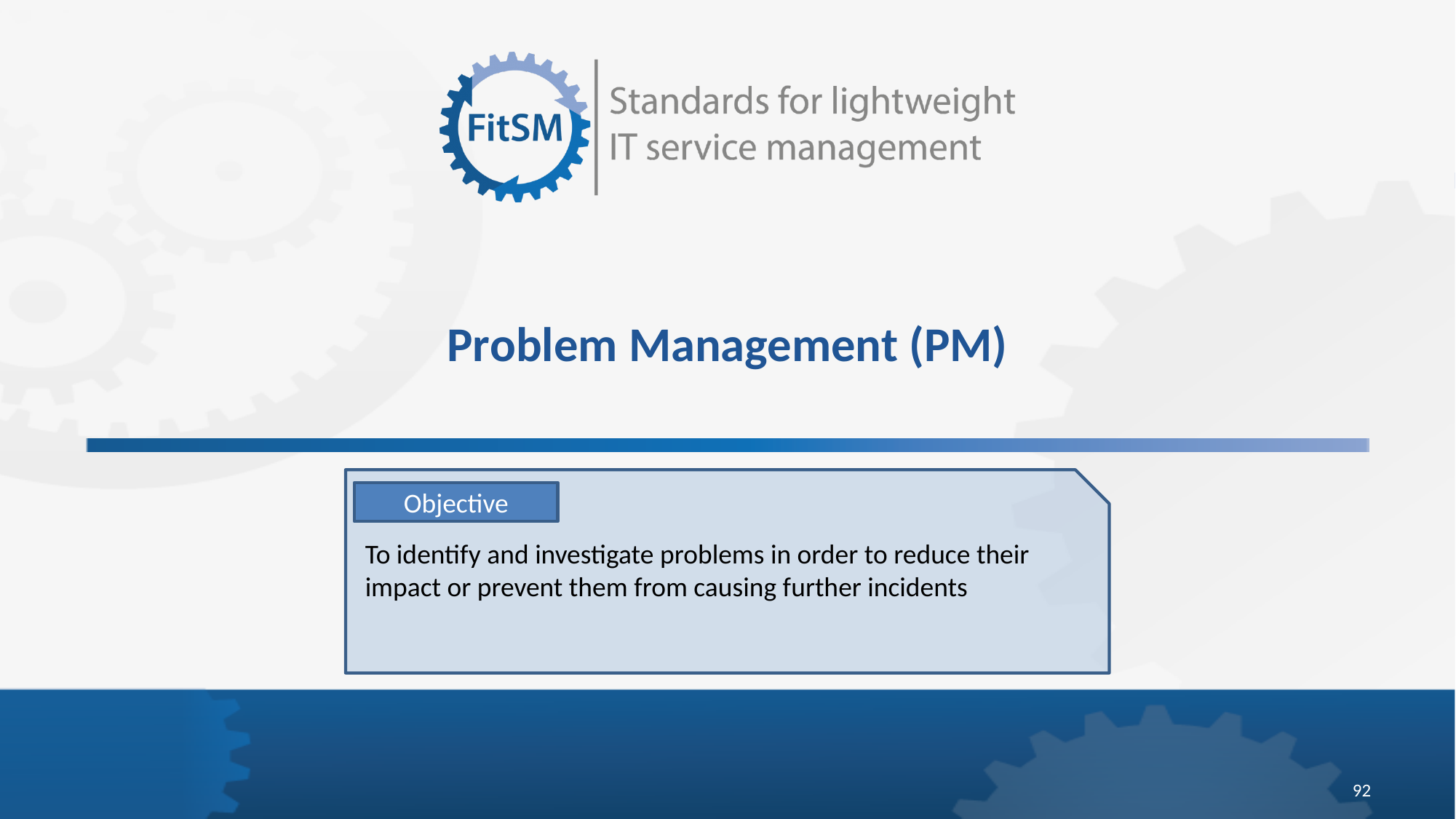

# Problem Management (PM)

Objective
To identify and investigate problems in order to reduce their impact or prevent them from causing further incidents
92